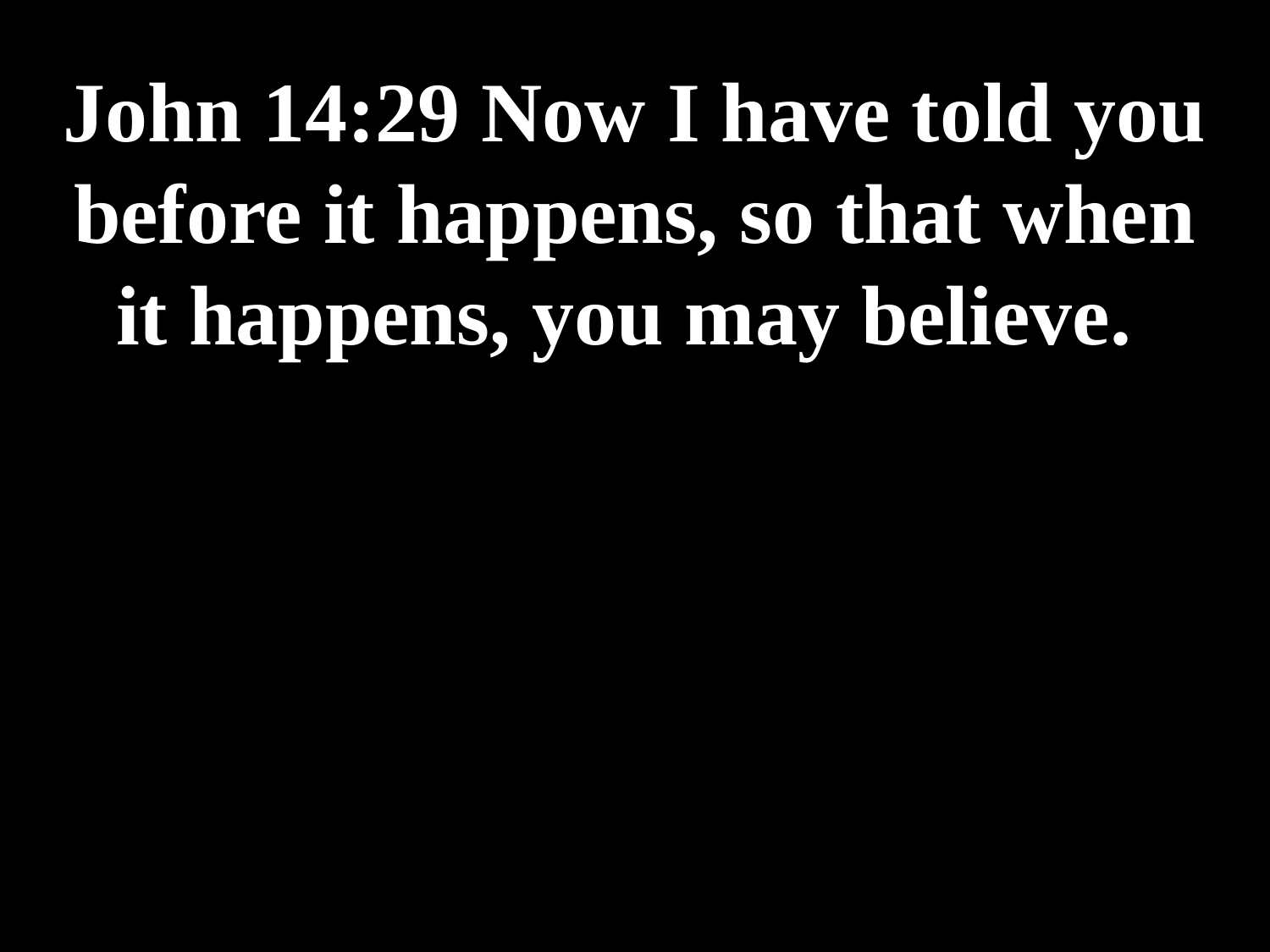

# John 14:29 Now I have told you before it happens, so that when it happens, you may believe.